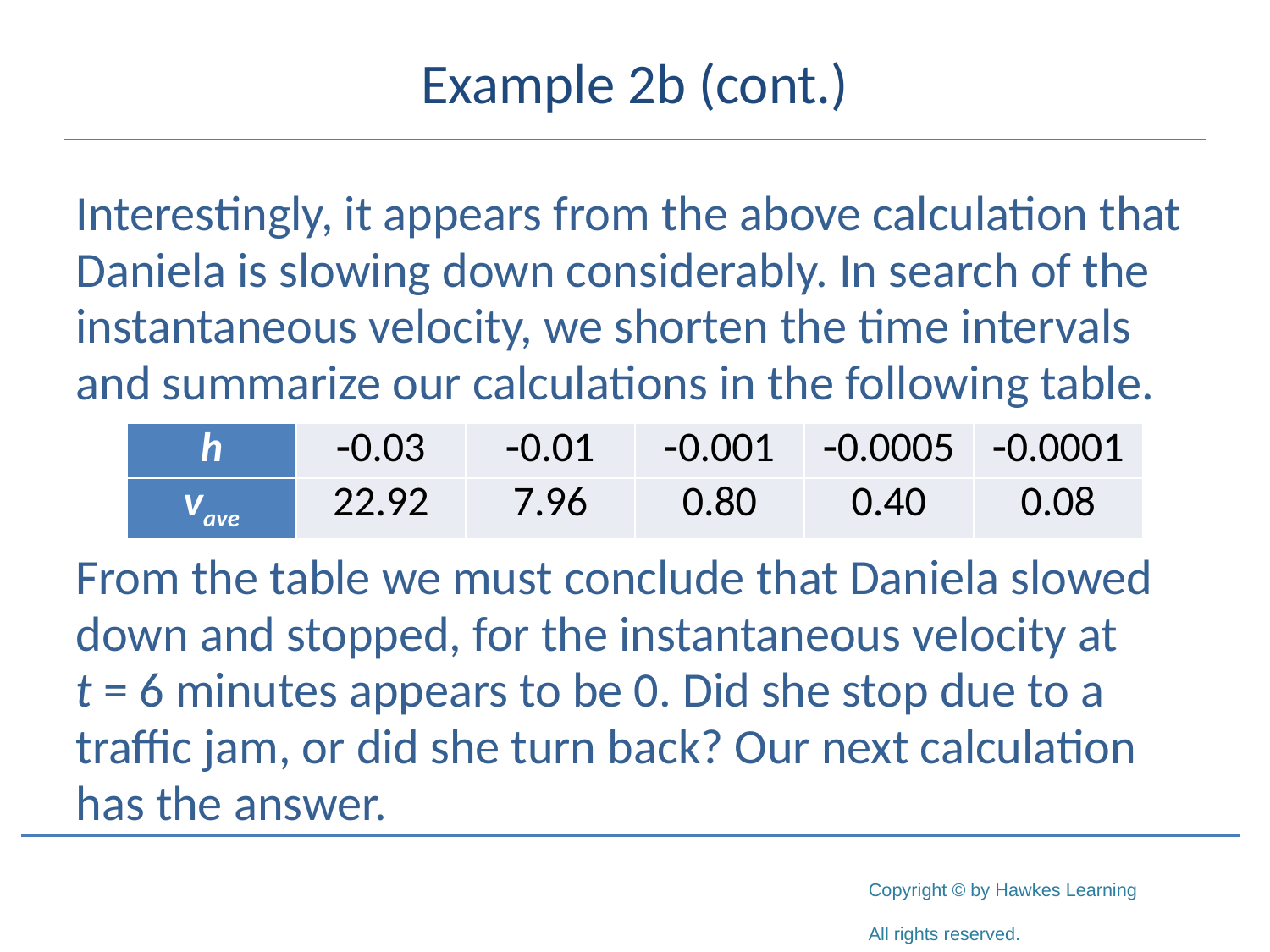

# Example 2b (cont.)
Interestingly, it appears from the above calculation that Daniela is slowing down considerably. In search of the instantaneous velocity, we shorten the time intervals and summarize our calculations in the following table.

From the table we must conclude that Daniela slowed down and stopped, for the instantaneous velocity at t = 6 minutes appears to be 0. Did she stop due to a traffic jam, or did she turn back? Our next calculation has the answer.
| h | −0.03 | −0.01 | −0.001 | −0.0005 | −0.0001 |
| --- | --- | --- | --- | --- | --- |
| vave | 22.92 | 7.96 | 0.80 | 0.40 | 0.08 |